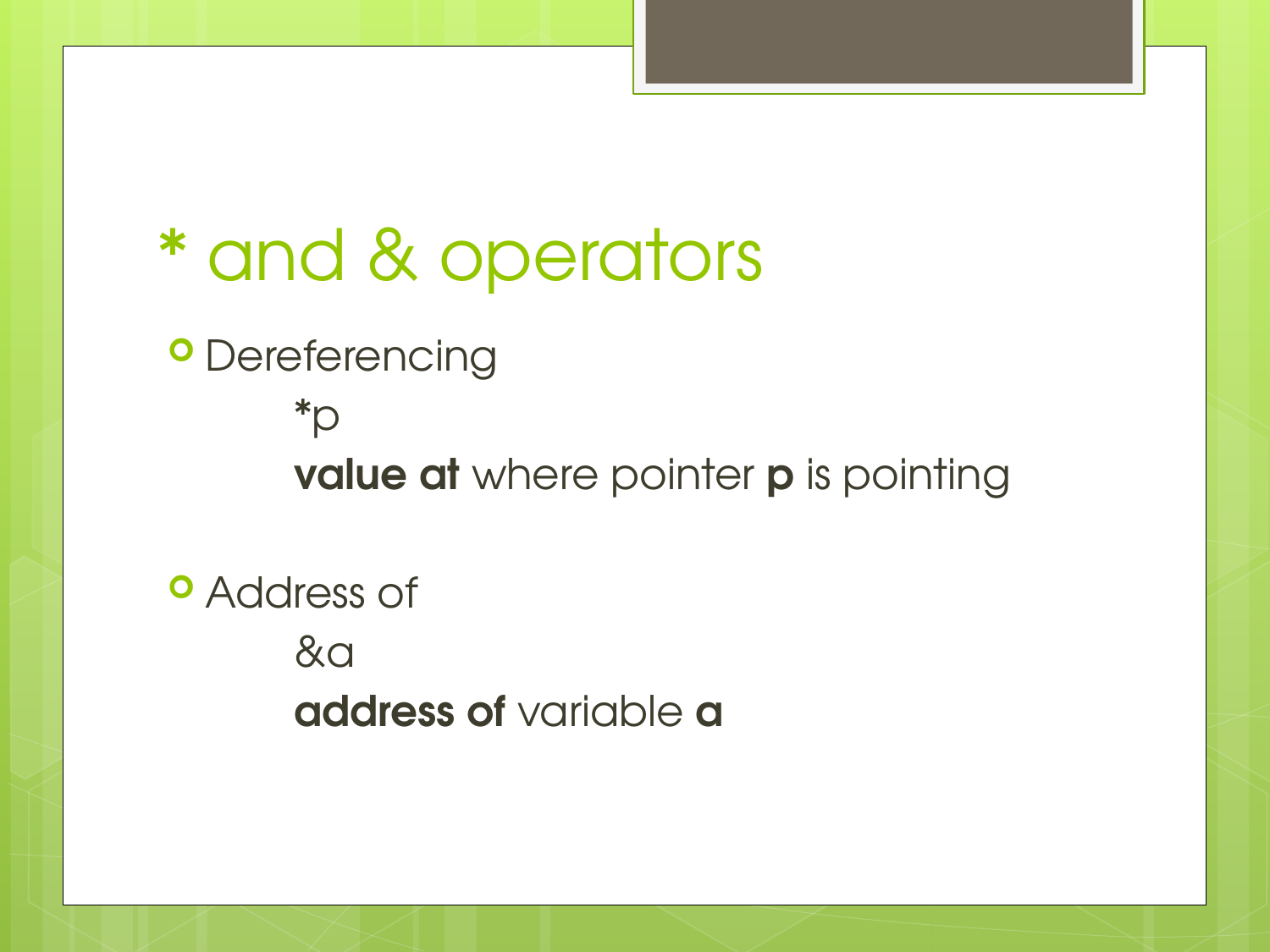

# * and & operators
Dereferencing
	*p
	value at where pointer p is pointing

Address of
	&a
	address of variable a